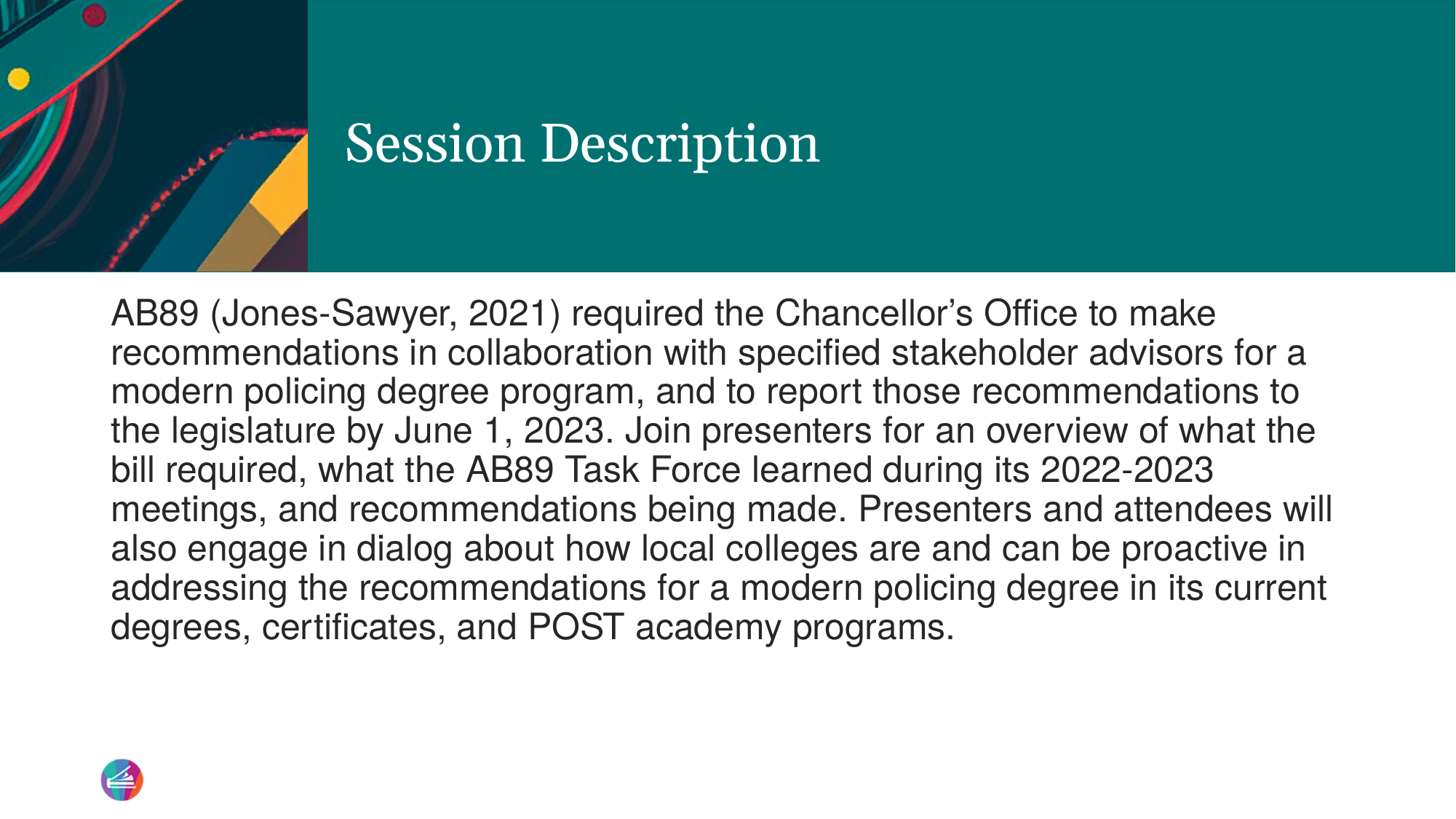

# Session Description
AB89 (Jones-Sawyer, 2021) required the Chancellor’s Office to make recommendations in collaboration with specified stakeholder advisors for a modern policing degree program, and to report those recommendations to the legislature by June 1, 2023. Join presenters for an overview of what the bill required, what the AB89 Task Force learned during its 2022-2023 meetings, and recommendations being made. Presenters and attendees will also engage in dialog about how local colleges are and can be proactive in addressing the recommendations for a modern policing degree in its current degrees, certificates, and POST academy programs.